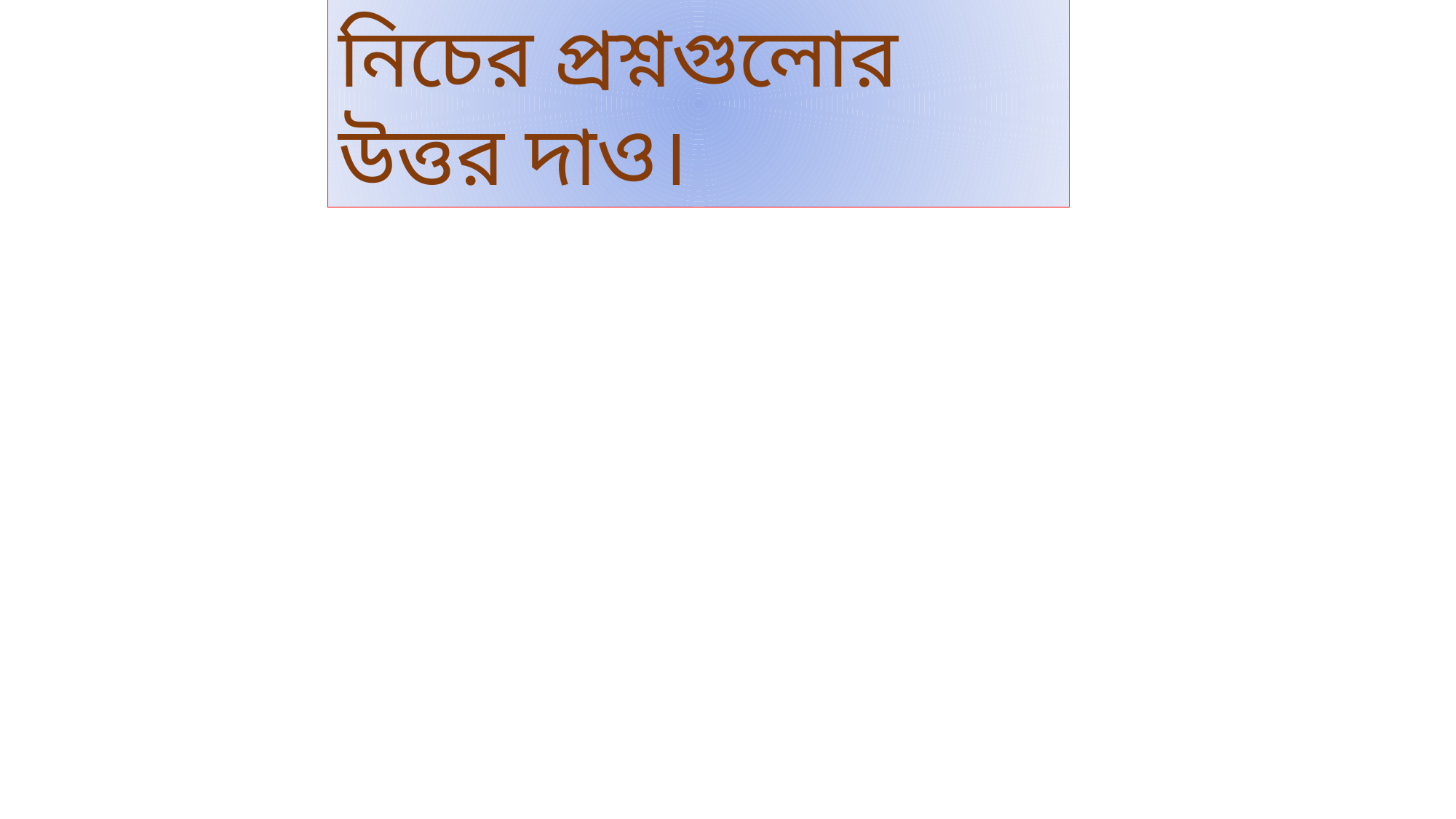

নিচের প্রশ্নগুলোর উত্তর দাও।
ক)শীল শব্দের অর্থ কী ?
খ) গৃহীদের প্রতিপাল্য শীল কী কী ?
গ)পঞ্চশীল গ্রহনের সময় কীভাবে বসতে হয় ?
ঘ)সুনীতি অনুশীলনে কী কী পরিশুদ্ধ থাকে ?